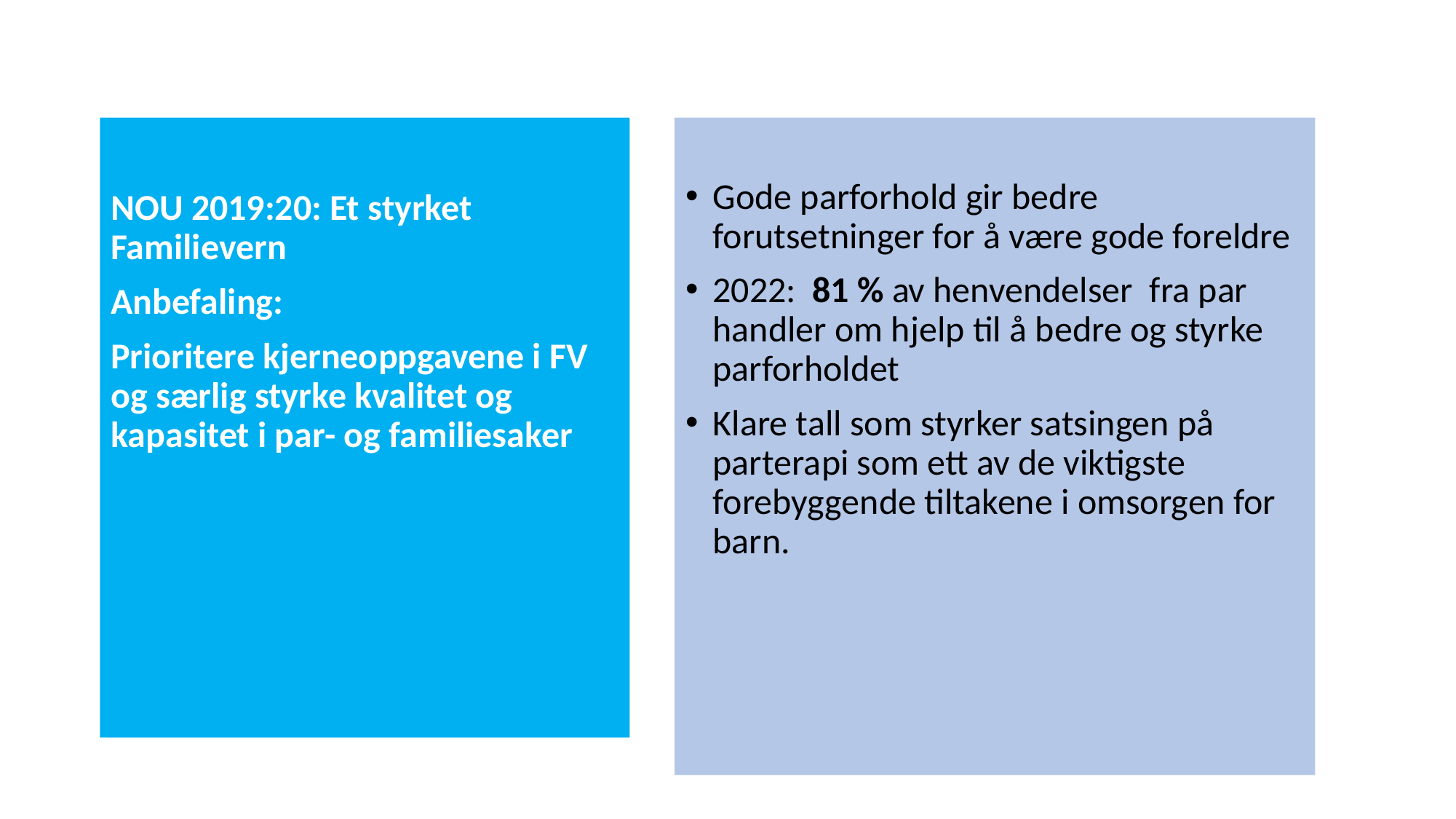

NOU 2019:20: Et styrket Familievern
Anbefaling:
Prioritere kjerneoppgavene i FV og særlig styrke kvalitet og kapasitet i par- og familiesaker

Gode parforhold gir bedre forutsetninger for å være gode foreldre
2022:  81 % av henvendelser  fra par handler om hjelp til å bedre og styrke parforholdet
Klare tall som styrker satsingen på parterapi som ett av de viktigste forebyggende tiltakene i omsorgen for barn.